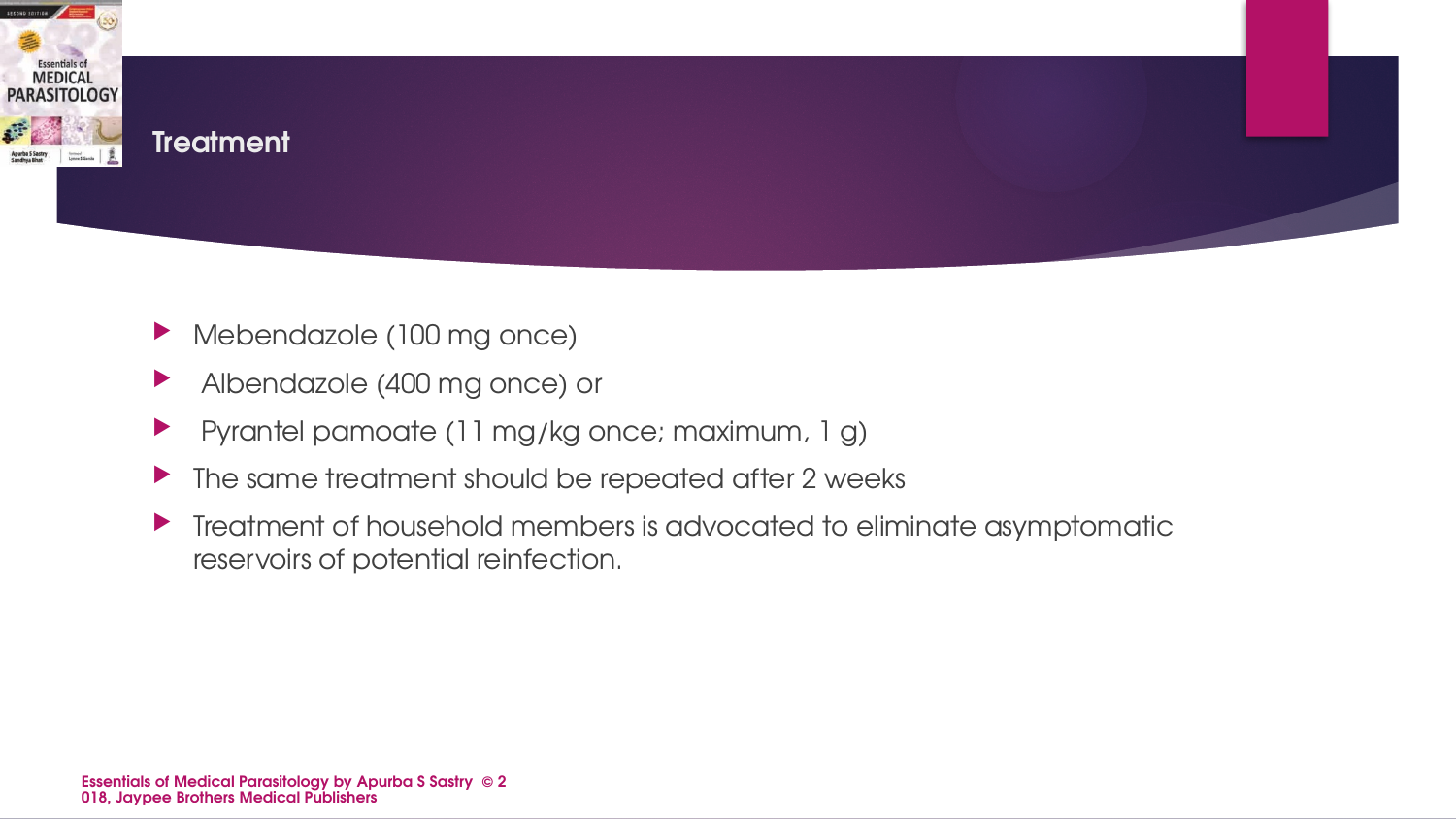

# Treatment
Mebendazole (100 mg once)
 Albendazole (400 mg once) or
 Pyrantel pamoate (11 mg/kg once; maximum, 1 g)
The same treatment should be repeated after 2 weeks
Treatment of household members is advocated to eliminate asymptomatic reservoirs of potential reinfection.
Essentials of Medical Parasitology by Apurba S Sastry  © 2018, Jaypee Brothers Medical Publishers